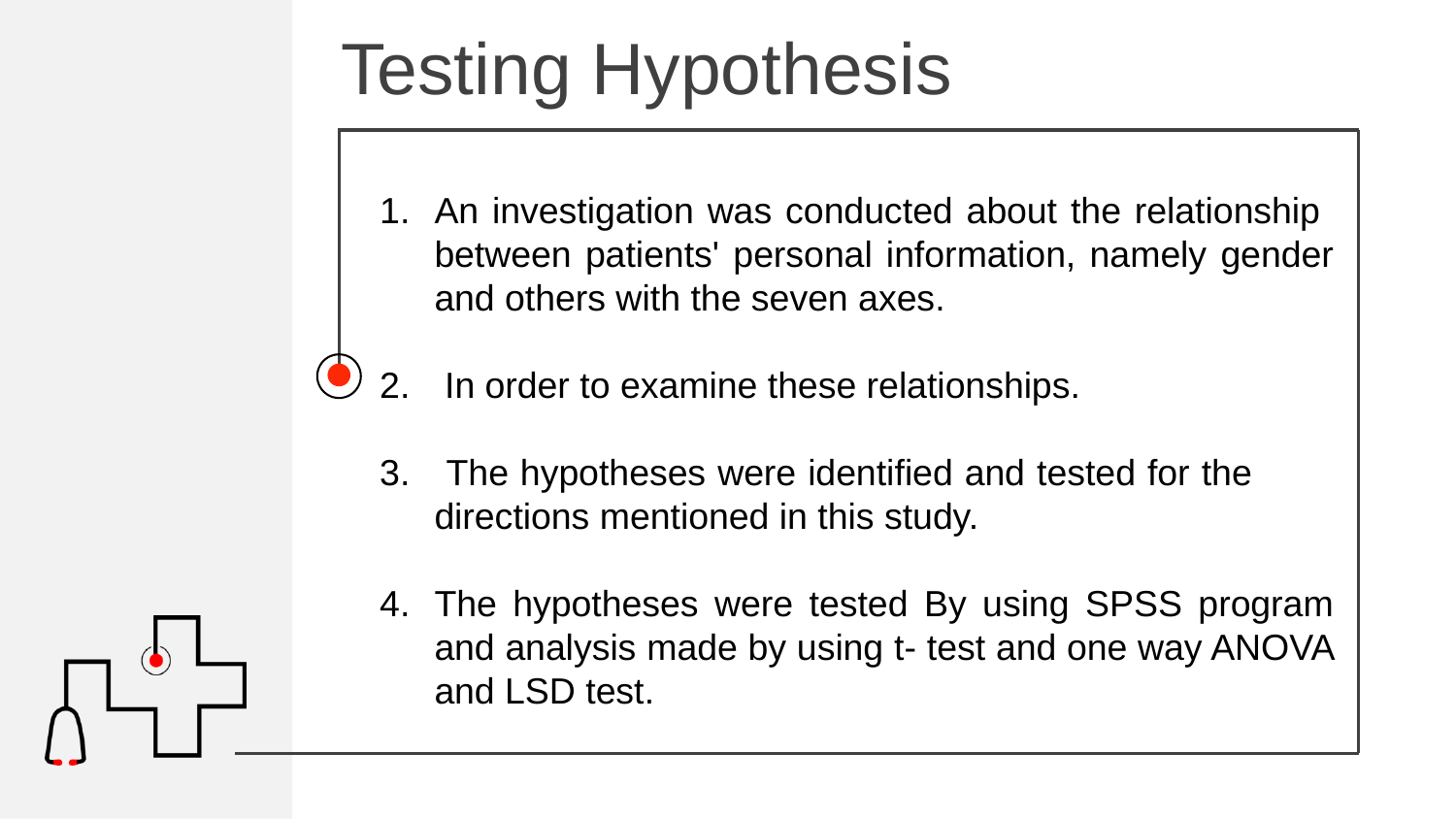

Testing Hypothesis

An investigation was conducted about the relationship  between patients' personal information, namely gender and others with the seven axes.

 In order to examine these relationships.

 The hypotheses were identified and tested for the        directions mentioned in this study.

The hypotheses were tested By using SPSS program and analysis made by using t- test and one way ANOVA and LSD test.